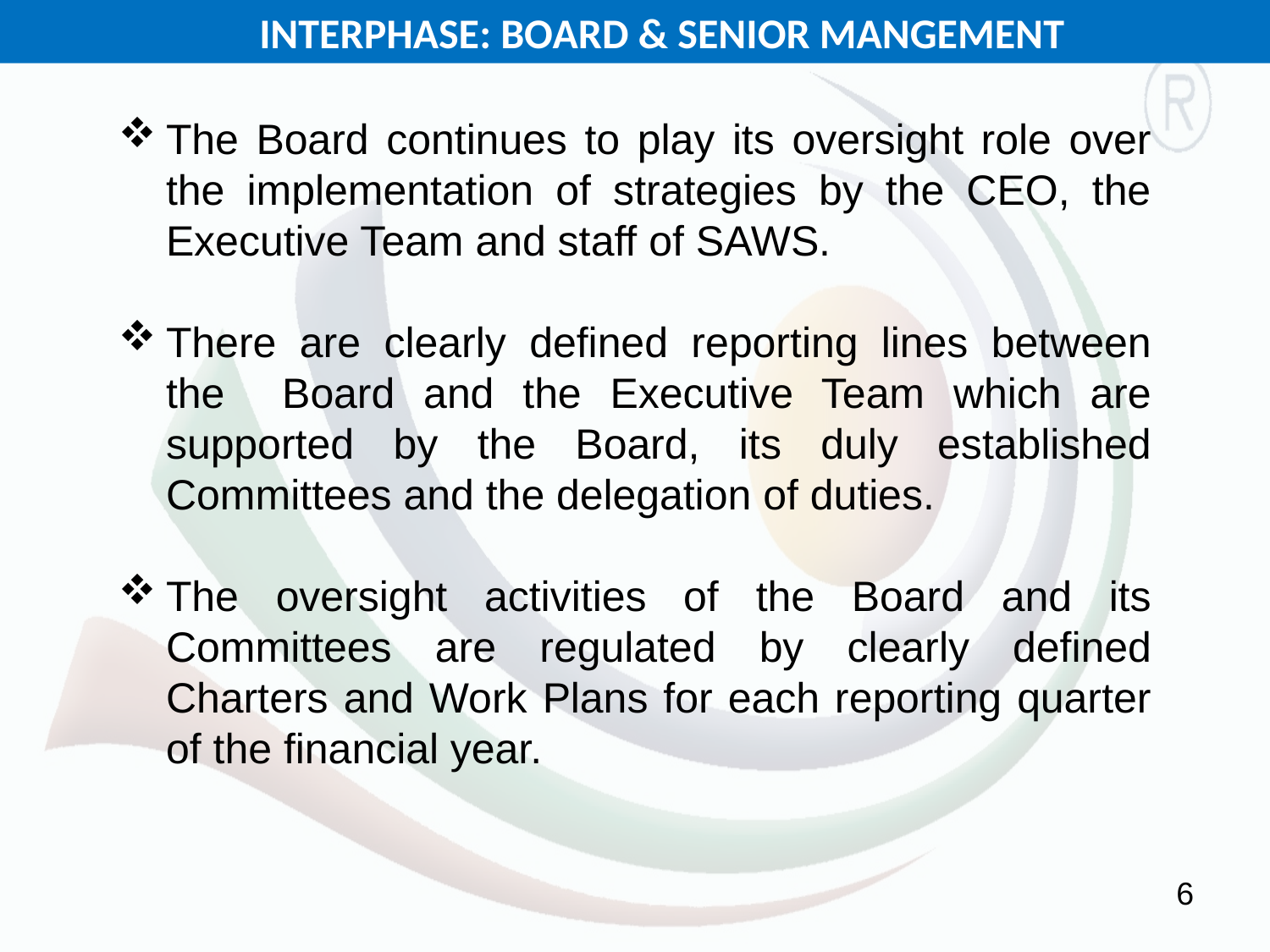

INTERPHASE: BOARD & SENIOR MANGEMENT

The Board continues to play its oversight role over the implementation of strategies by the CEO, the Executive Team and staff of SAWS.

There are clearly defined reporting lines between the  Board and the Executive Team which are supported by the Board, its duly established Committees and the delegation of duties.

The oversight activities of the Board and its Committees are regulated by clearly defined Charters and Work Plans for each reporting quarter of the financial year.

6